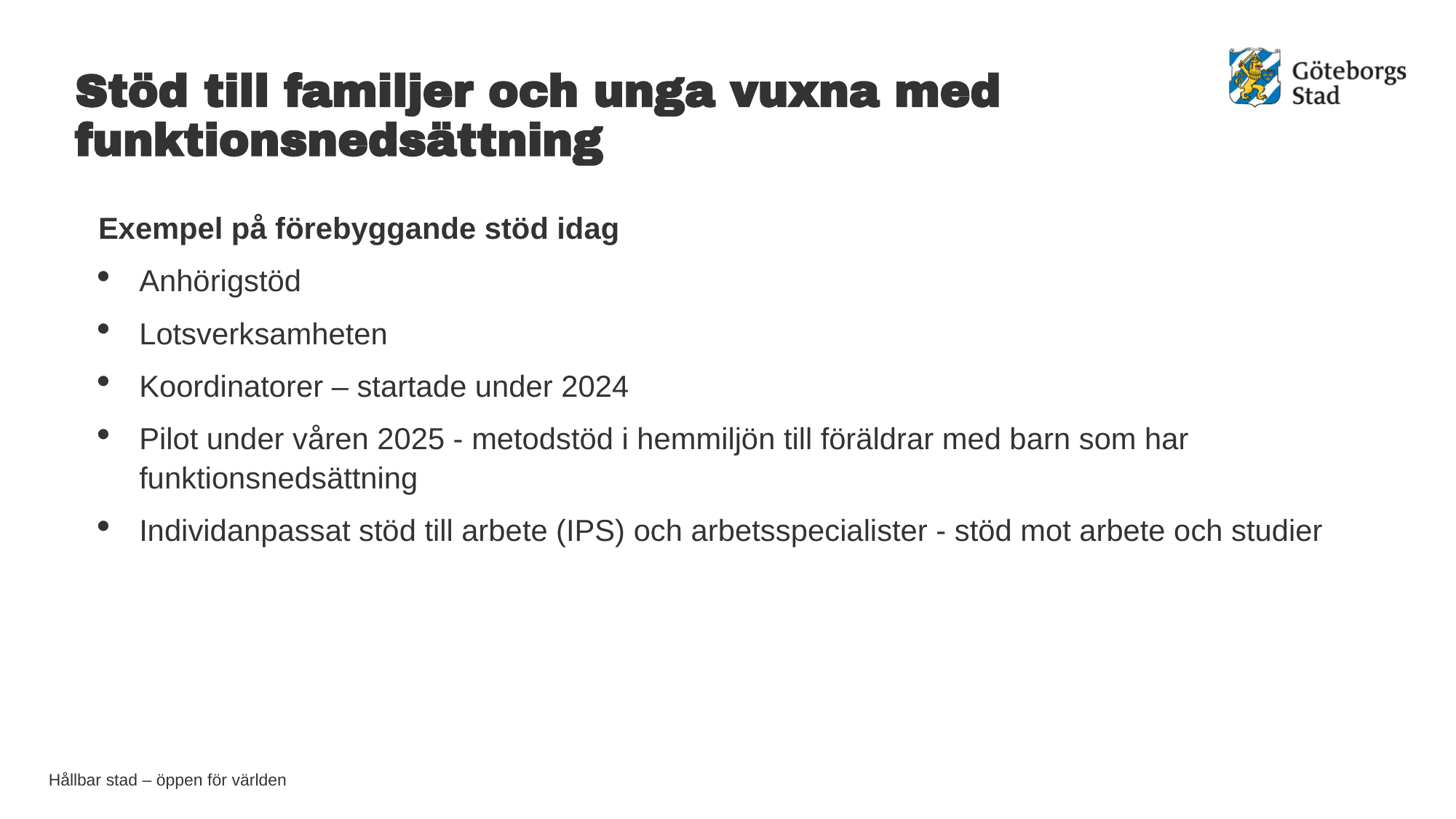

# Stöd till familjer och unga vuxna med funktionsnedsättning
Exempel på förebyggande stöd idag
Anhörigstöd
Lotsverksamheten
Koordinatorer – startade under 2024
Pilot under våren 2025 - metodstöd i hemmiljön till föräldrar med barn som har funktionsnedsättning
Individanpassat stöd till arbete (IPS) och arbetsspecialister - stöd mot arbete och studier